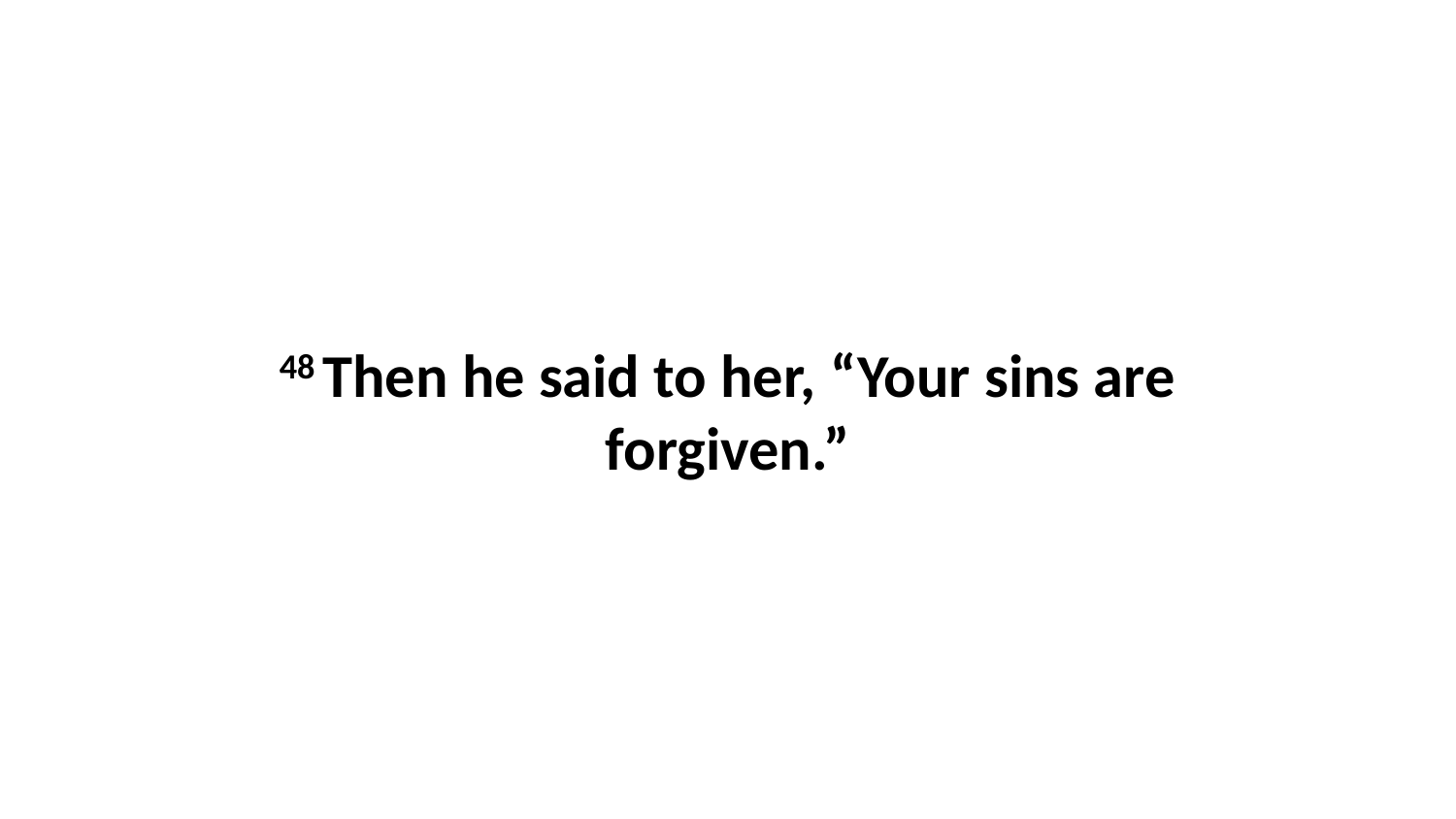

48 Then he said to her, “Your sins are forgiven.”